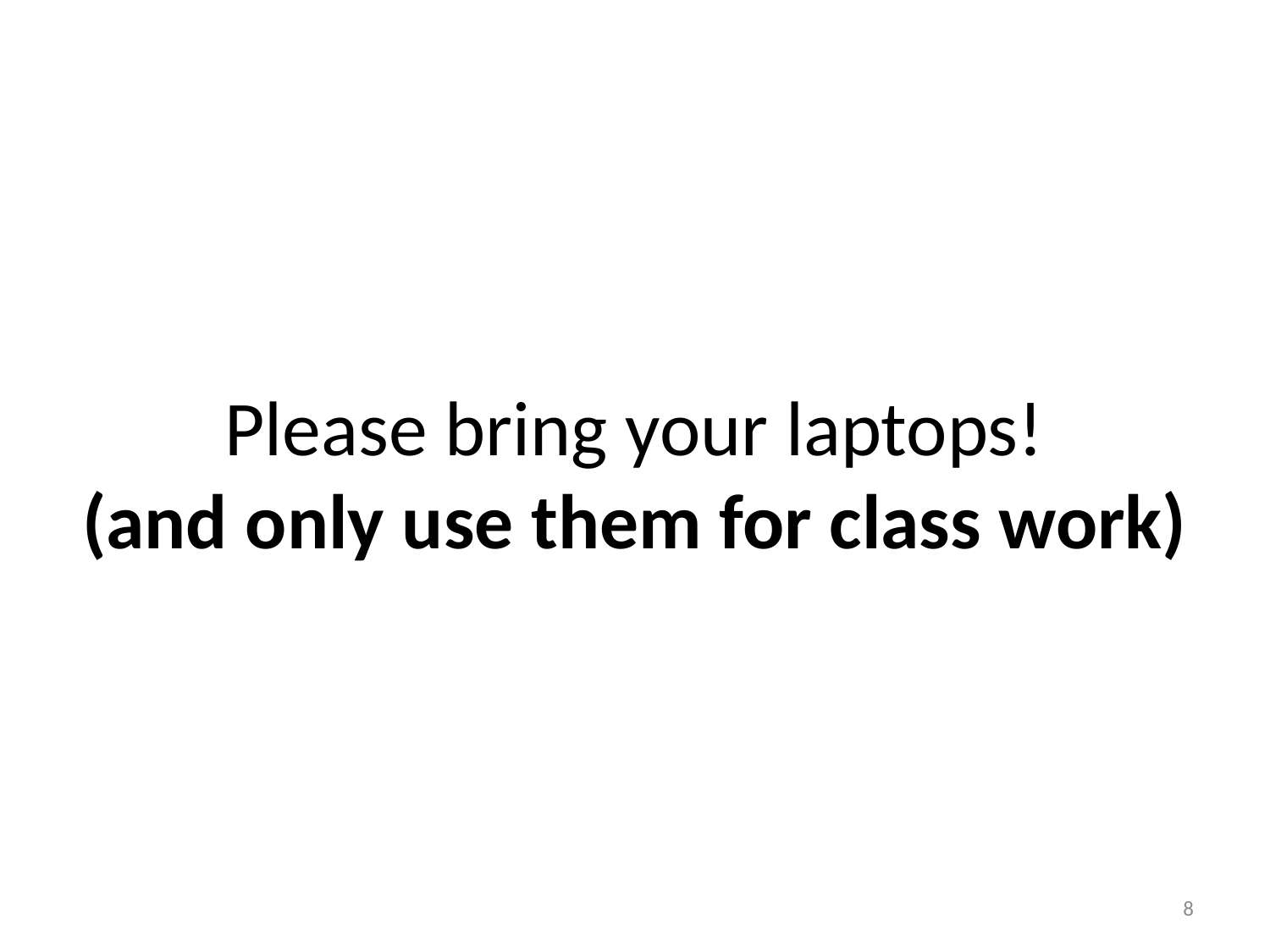

# Please bring your laptops! (and only use them for class work)
8